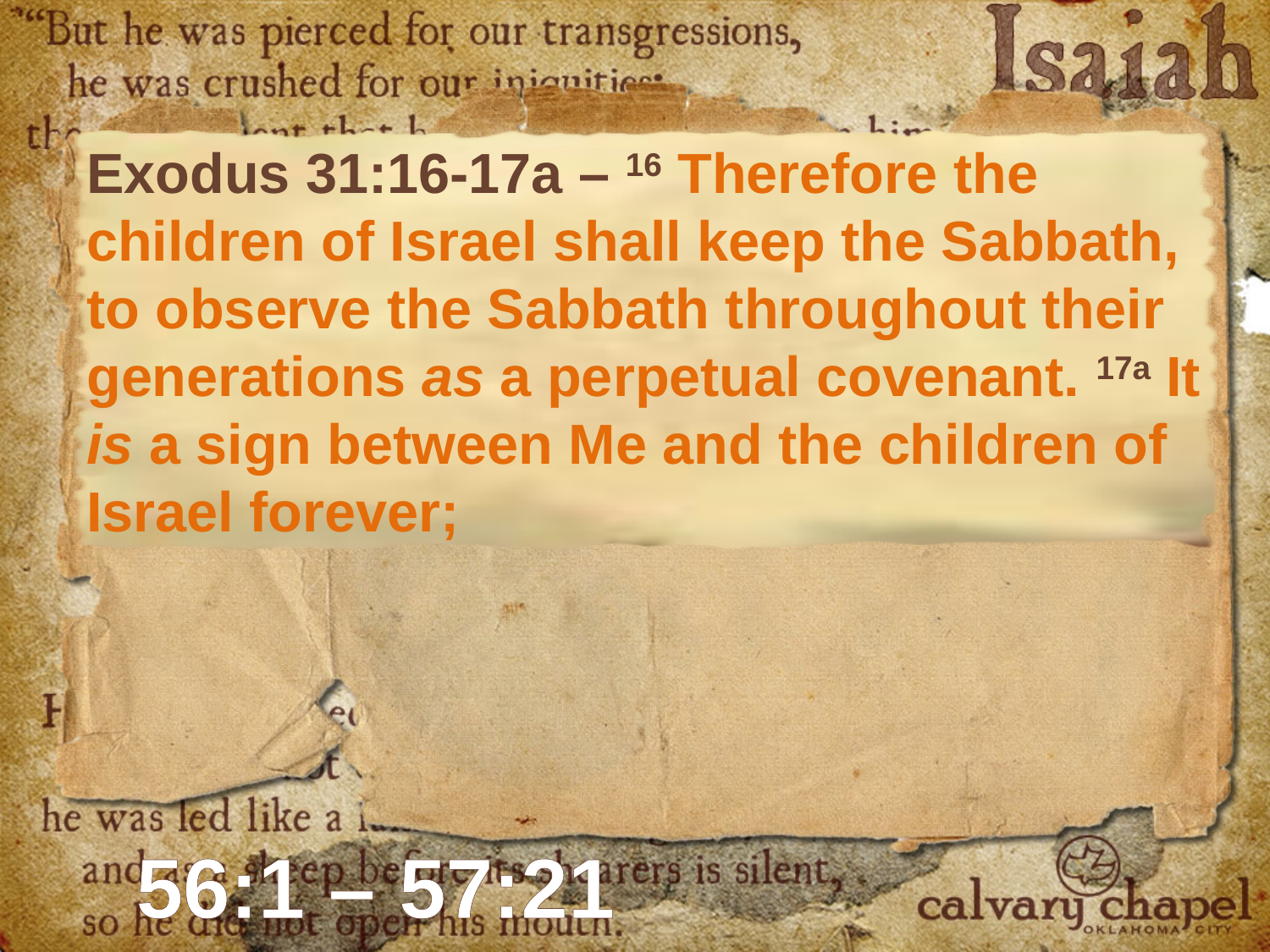

Exodus 31:16-17a – 16 Therefore the children of Israel shall keep the Sabbath, to observe the Sabbath throughout their generations as a perpetual covenant. 17a It is a sign between Me and the children of Israel forever;
56:1 – 57:21